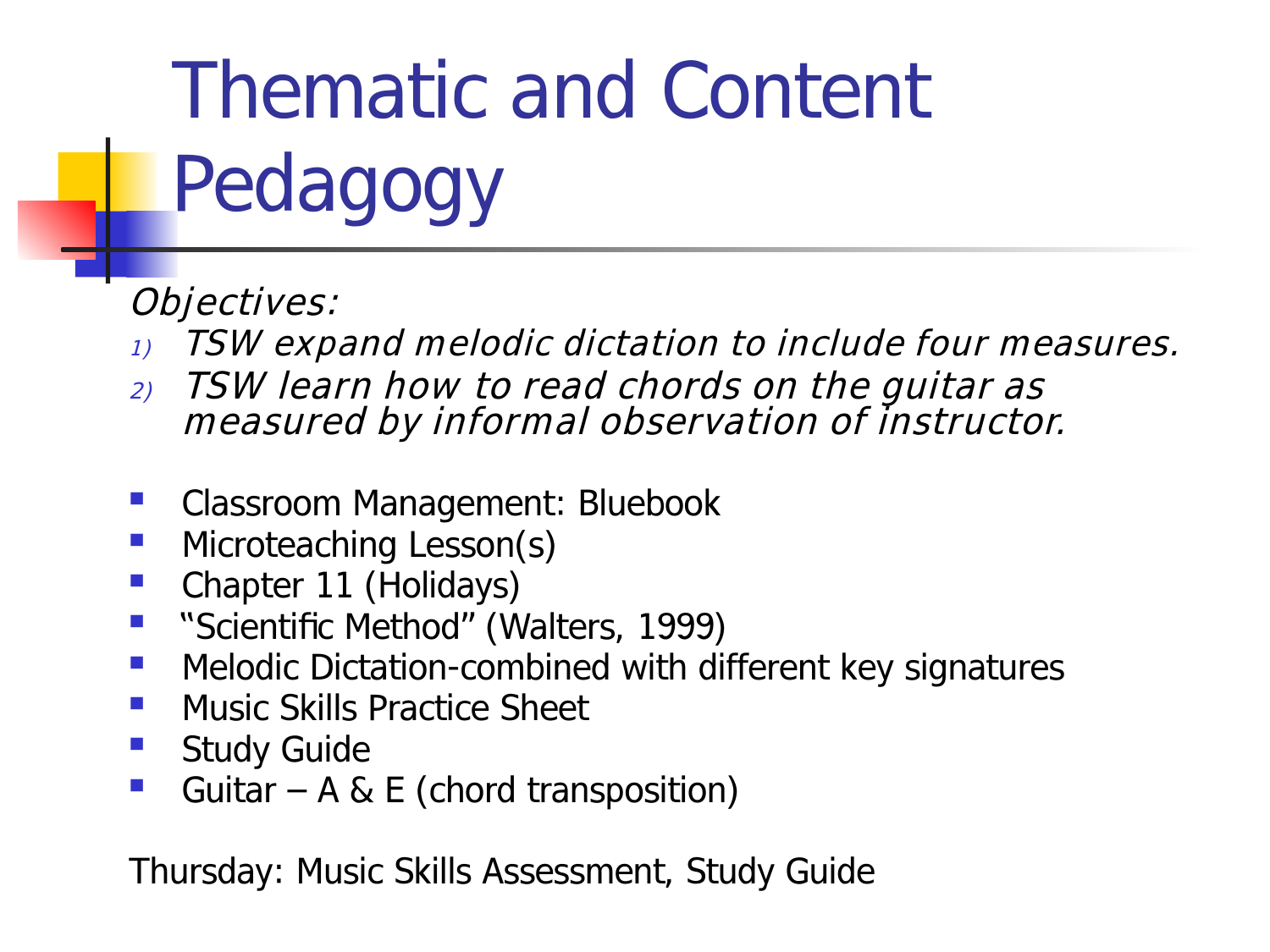

# Thematic and Content Pedagogy
Objectives:
TSW expand melodic dictation to include four measures.
TSW learn how to read chords on the guitar as measured by informal observation of instructor.

Classroom Management: Bluebook
Microteaching Lesson(s)
Chapter 11 (Holidays)
“Scientific Method” (Walters, 1999)
Melodic Dictation-combined with different key signatures
Music Skills Practice Sheet
Study Guide
Guitar – A & E (chord transposition)

Thursday: Music Skills Assessment, Study Guide